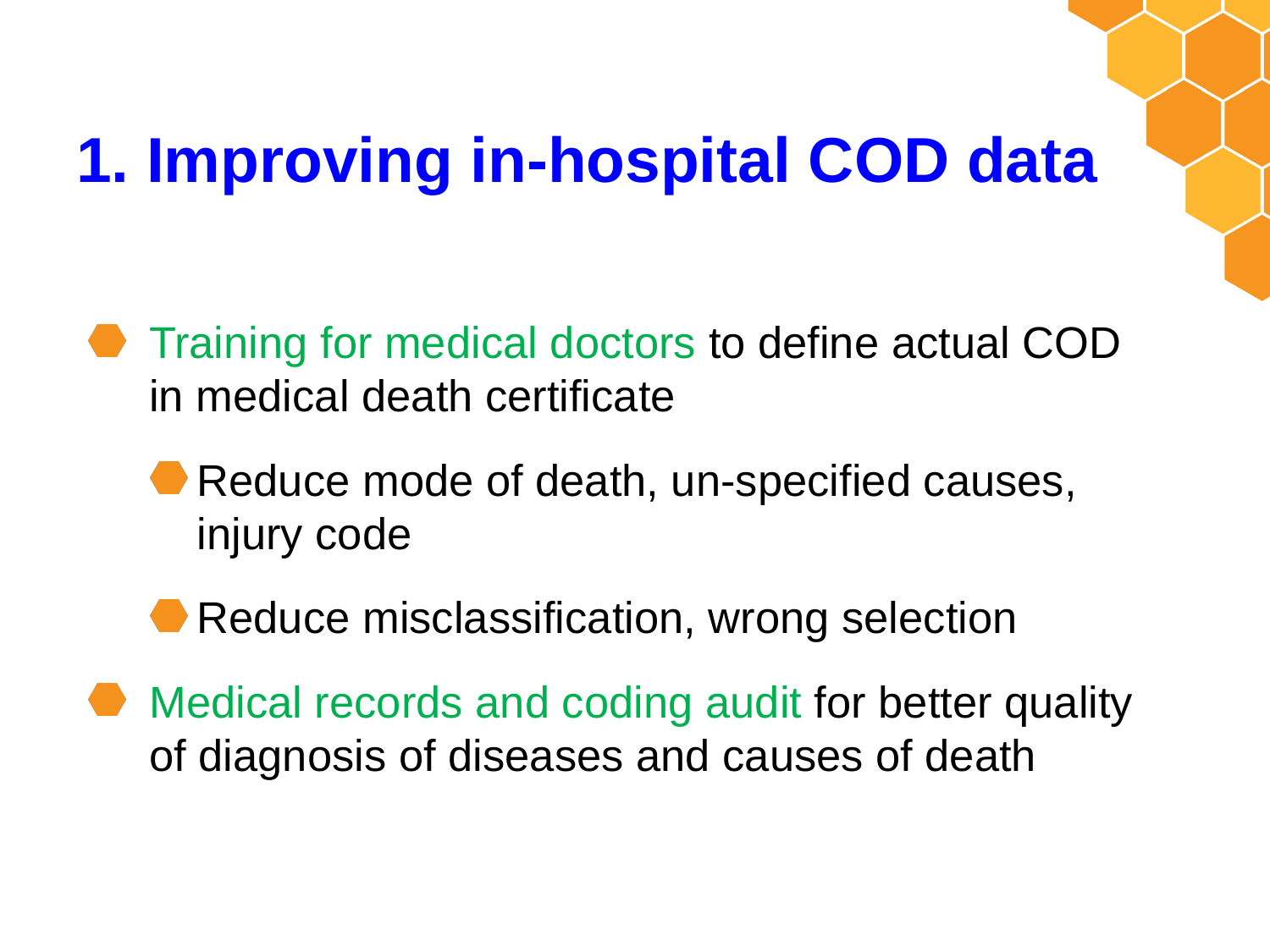

# 1. Improving in-hospital COD data
Training for medical doctors to define actual COD in medical death certificate
Reduce mode of death, un-specified causes, injury code
Reduce misclassification, wrong selection
Medical records and coding audit for better quality of diagnosis of diseases and causes of death